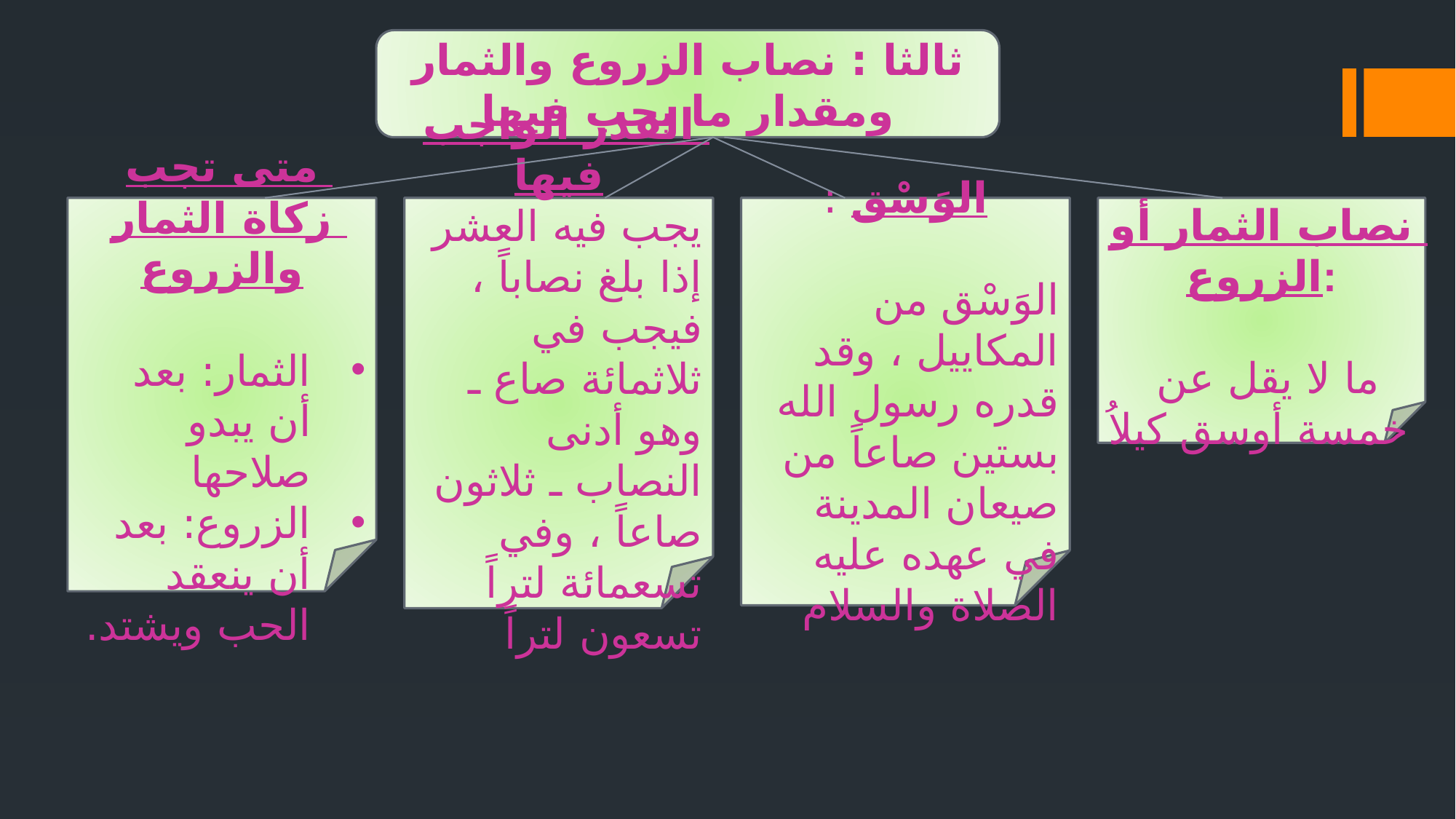

ثالثا : نصاب الزروع والثمار ومقدار ما يجب فيها

متى تجب زكاة الثمار والزروع

الثمار: بعد أن يبدو صلاحها
الزروع: بعد أن ينعقد الحب ويشتد.
القدر الواجب فيها
يجب فيه العشر إذا بلغ نصاباً ، فيجب في ثلاثمائة صاع ـ وهو أدنى النصاب ـ ثلاثون صاعاً ، وفي تسعمائة لتراً تسعون لتراً

الوَسْق :

الوَسْق من المكاييل ، وقد قدره رسول الله بستين صاعاً من صيعان المدينة في عهده عليه الصلاة والسلام

نصاب الثمار أو الزروع:

 ما لا يقل عن خمسة أوسق كيلاُ